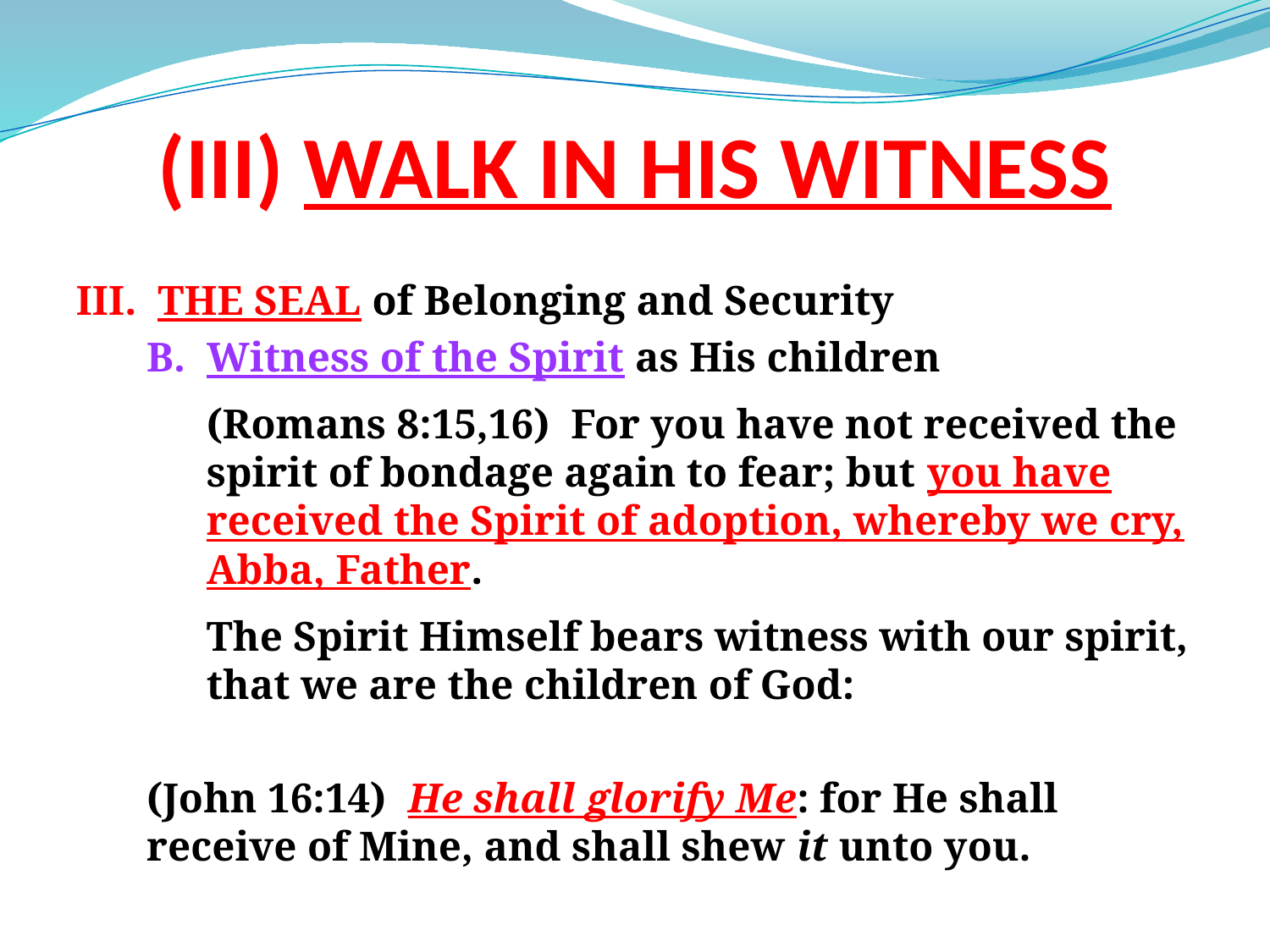

# (III) WALK IN HIS WITNESS
III.  THE SEAL of Belonging and Security
B.  Witness of the Spirit as His children
(Romans 8:15,16)  For you have not received the spirit of bondage again to fear; but you have received the Spirit of adoption, whereby we cry, Abba, Father.
The Spirit Himself bears witness with our spirit, that we are the children of God:

(John 16:14)  He shall glorify Me: for He shall receive of Mine, and shall shew it unto you.